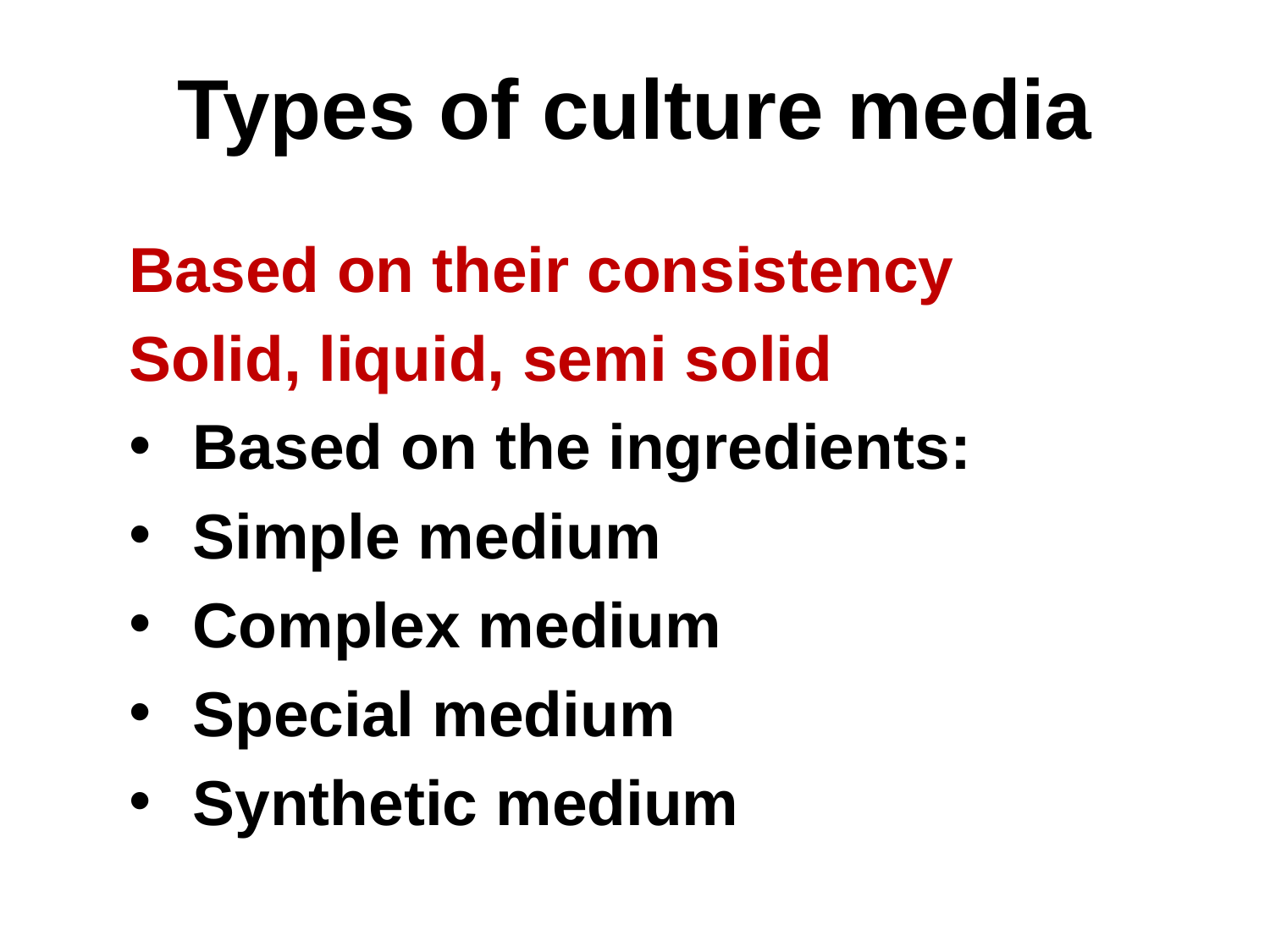

# Types of culture media
Based on their consistency
Solid, liquid, semi solid
Based on the ingredients:
Simple medium
Complex medium
Special medium
Synthetic medium